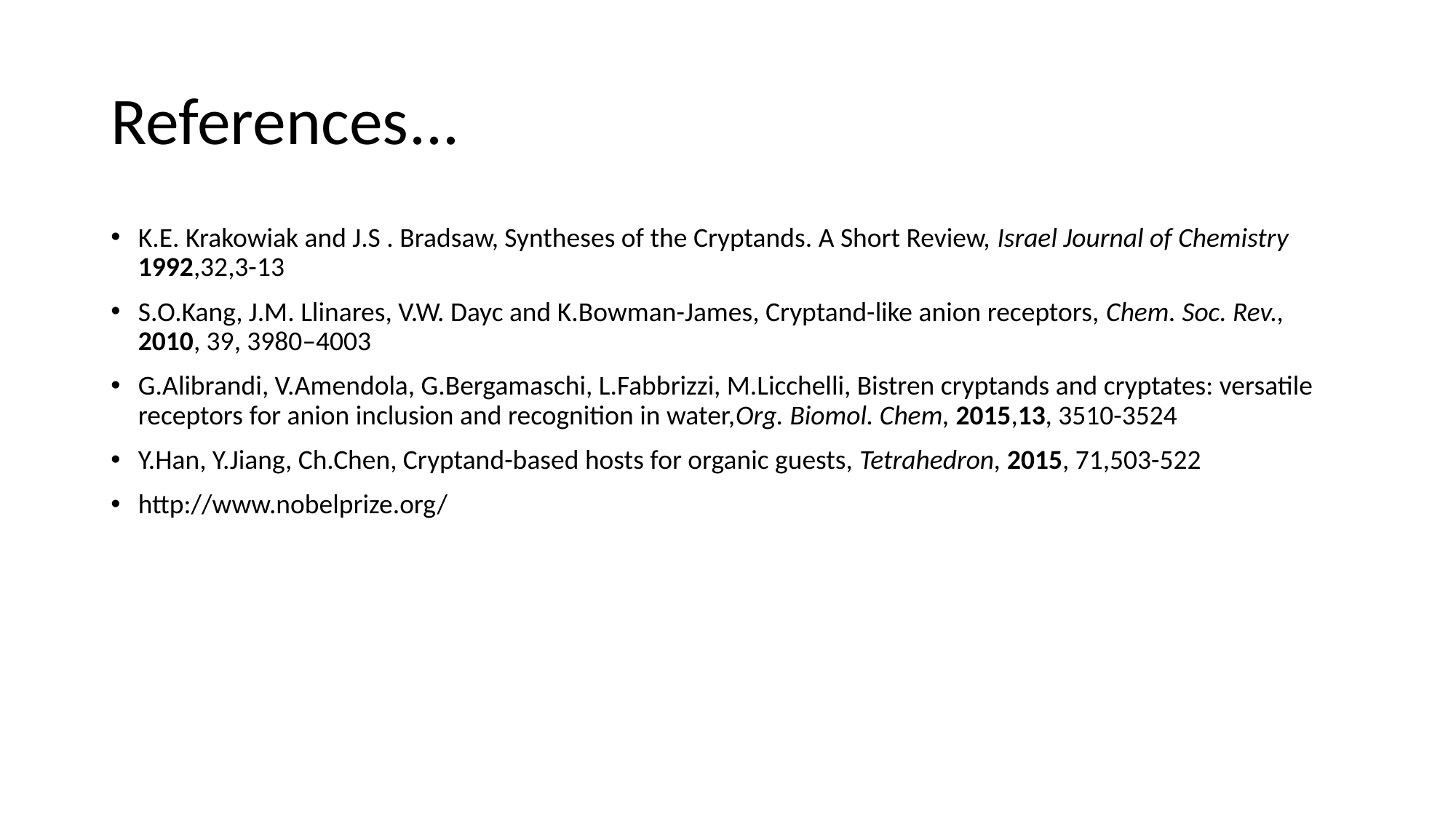

# References...
K.E. Krakowiak and J.S . Bradsaw, Syntheses of the Cryptands. A Short Review, Israel Journal of Chemistry 1992,32,3-13
S.O.Kang, J.M. Llinares, V.W. Dayc and K.Bowman-James, Cryptand-like anion receptors, Chem. Soc. Rev., 2010, 39, 3980–4003
G.Alibrandi, V.Amendola, G.Bergamaschi, L.Fabbrizzi, M.Licchelli, Bistren cryptands and cryptates: versatile receptors for anion inclusion and recognition in water,Org. Biomol. Chem, 2015,13, 3510-3524
Y.Han, Y.Jiang, Ch.Chen, Cryptand-based hosts for organic guests, Tetrahedron, 2015, 71,503-522
http://www.nobelprize.org/